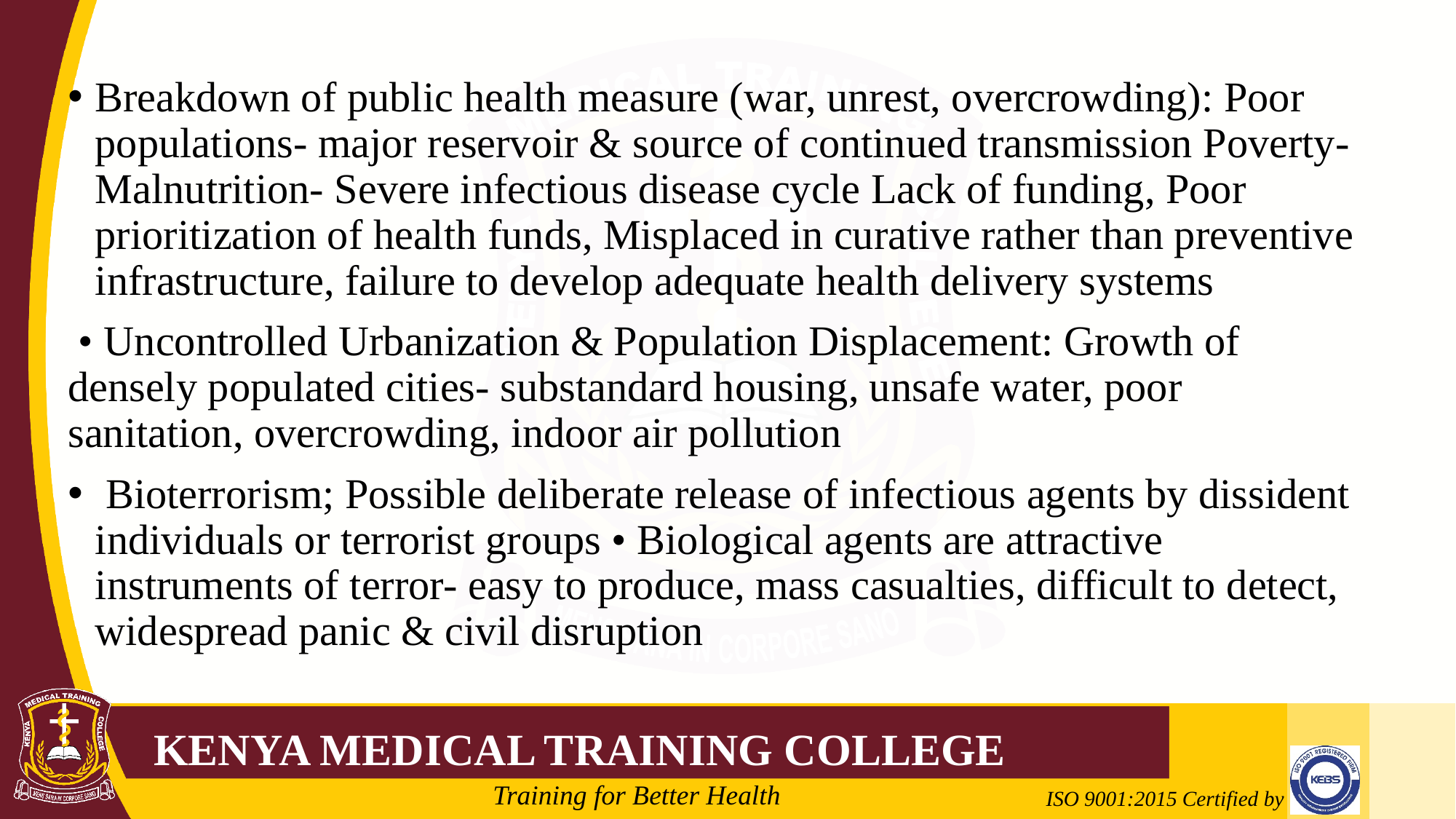

#
Breakdown of public health measure (war, unrest, overcrowding): Poor populations- major reservoir & source of continued transmission Poverty- Malnutrition- Severe infectious disease cycle Lack of funding, Poor prioritization of health funds, Misplaced in curative rather than preventive infrastructure, failure to develop adequate health delivery systems
 • Uncontrolled Urbanization & Population Displacement: Growth of densely populated cities- substandard housing, unsafe water, poor sanitation, overcrowding, indoor air pollution
 Bioterrorism; Possible deliberate release of infectious agents by dissident individuals or terrorist groups • Biological agents are attractive instruments of terror- easy to produce, mass casualties, difficult to detect, widespread panic & civil disruption